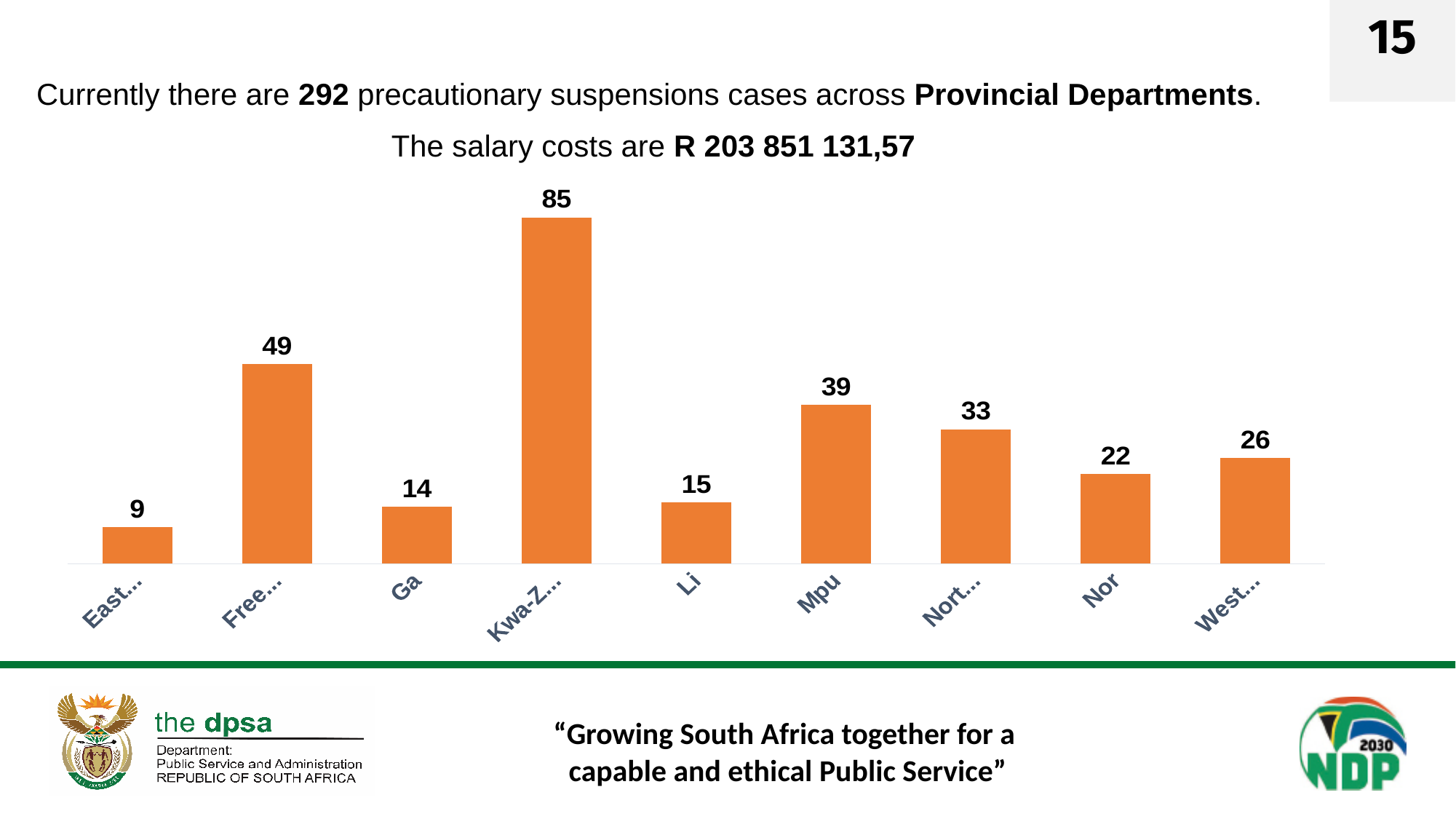

15

Currently there are 292 precautionary suspensions cases across Provincial Departments.
The salary costs are R 203 851 131,57

### Chart

| Category |  |
|---|---|
| Eastern Cape | 9.0 |
| Free State | 49.0 |
| Gauteng | 14.0 |
| Kwa-Zulu Natal | 85.0 |
| Limpopo | 15.0 |
| Mpumalanga | 39.0 |
| Northern Cape | 33.0 |
| North West | 22.0 |
| Western Cape | 26.0 |